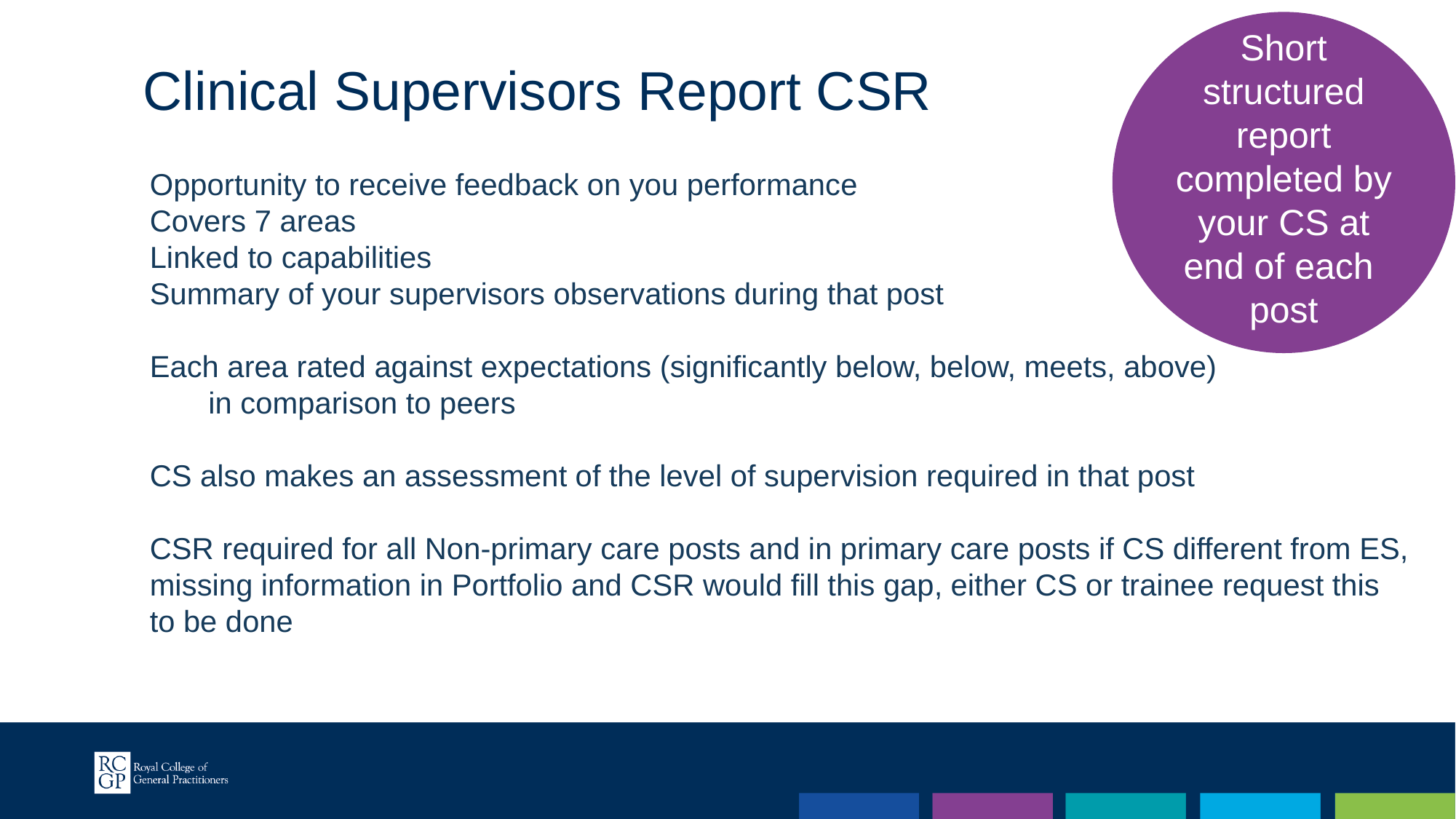

Short structured report completed by your CS at end of each  post

Clinical Supervisors Report CSR
Opportunity to receive feedback on you performance
Covers 7 areas
Linked to capabilities
Summary of your supervisors observations during that post

Each area rated against expectations (significantly below, below, meets, above)
       in comparison to peers

CS also makes an assessment of the level of supervision required in that post

CSR required for all Non-primary care posts and in primary care posts if CS different from ES,
missing information in Portfolio and CSR would fill this gap, either CS or trainee request this
to be done